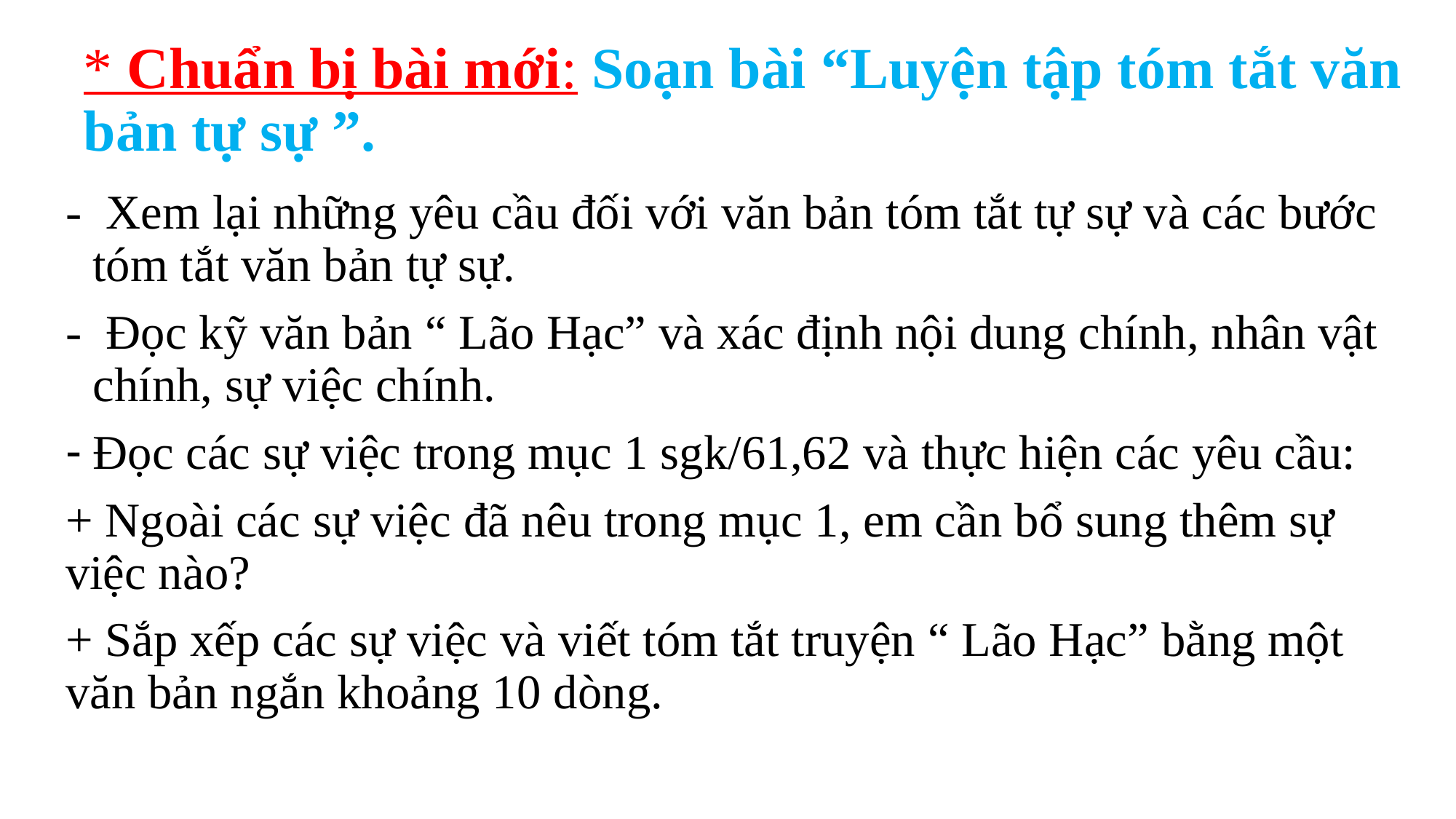

# * Chuẩn bị bài mới: Soạn bài “Luyện tập tóm tắt văn bản tự sự ”.
-  Xem lại những yêu cầu đối với văn bản tóm tắt tự sự và các bước tóm tắt văn bản tự sự.
-  Đọc kỹ văn bản “ Lão Hạc” và xác định nội dung chính, nhân vật chính, sự việc chính.
Đọc các sự việc trong mục 1 sgk/61,62 và thực hiện các yêu cầu:
+ Ngoài các sự việc đã nêu trong mục 1, em cần bổ sung thêm sự việc nào?
+ Sắp xếp các sự việc và viết tóm tắt truyện “ Lão Hạc” bằng một văn bản ngắn khoảng 10 dòng.